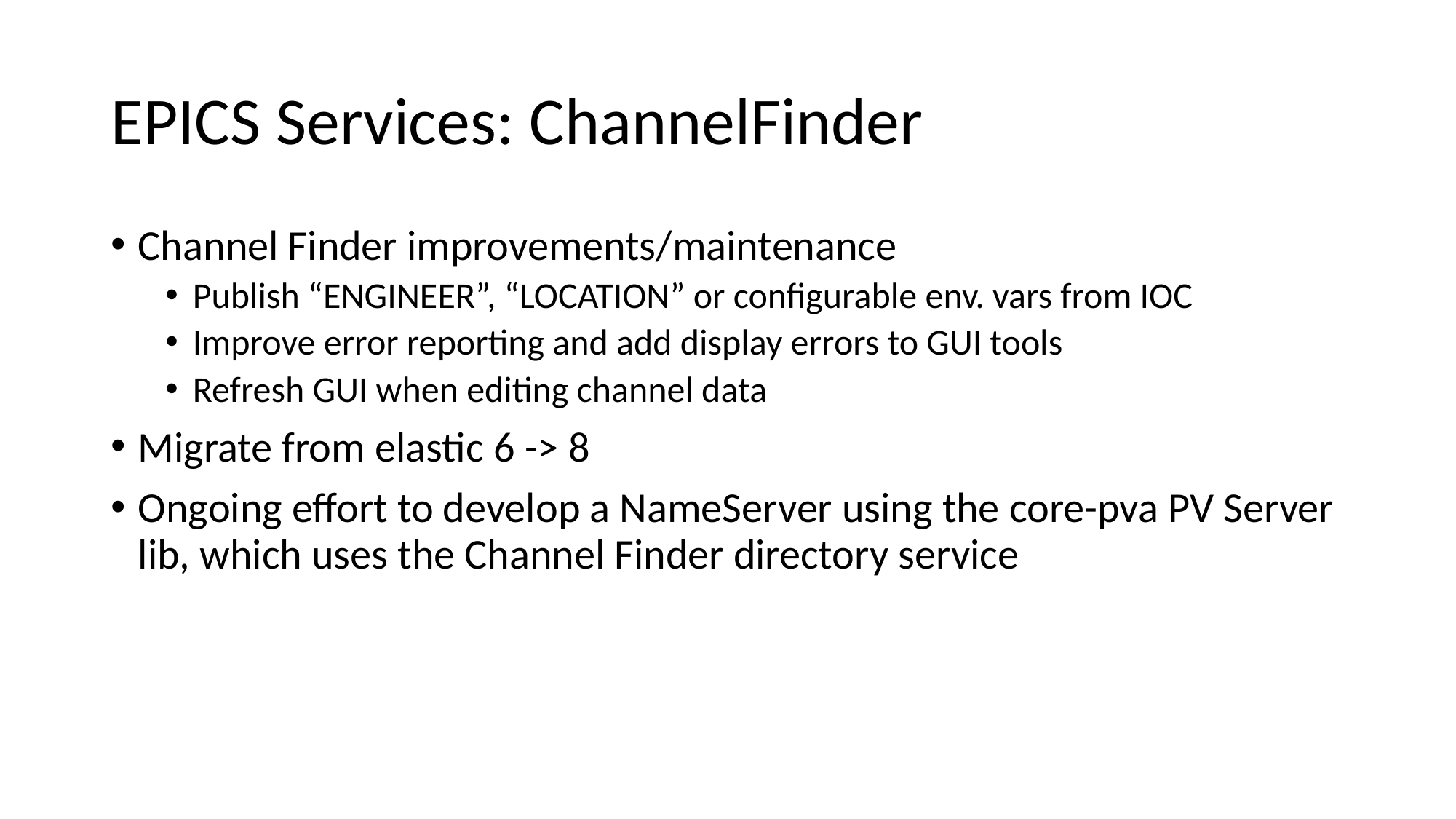

# EPICS Services: ChannelFinder
Channel Finder improvements/maintenance
Publish “ENGINEER”, “LOCATION” or configurable env. vars from IOC
Improve error reporting and add display errors to GUI tools
Refresh GUI when editing channel data
Migrate from elastic 6 -> 8
Ongoing effort to develop a NameServer using the core-pva PV Server lib, which uses the Channel Finder directory service